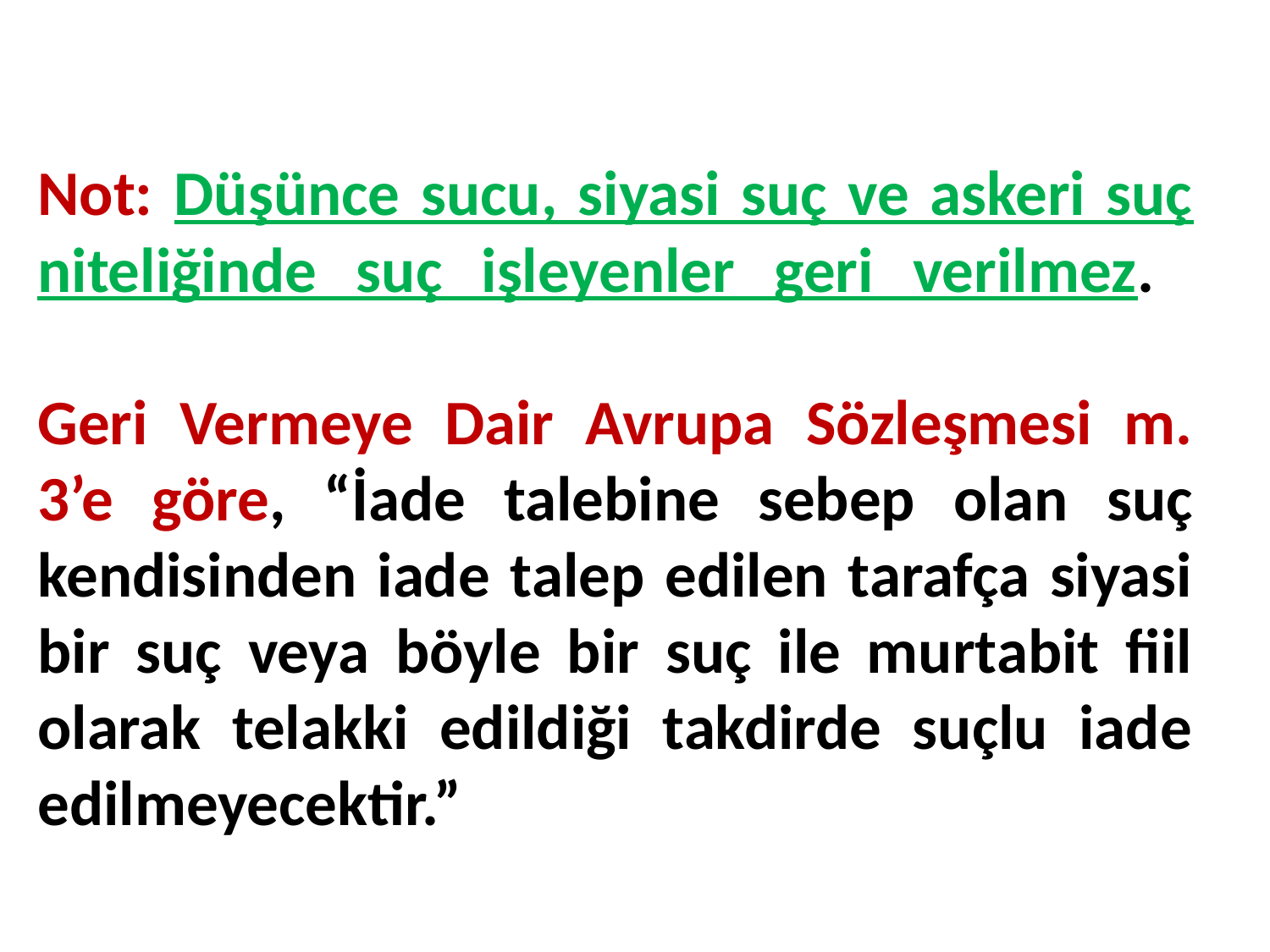

# Not: Düşünce sucu, siyasi suç ve askeri suç niteliğinde suç işleyenler geri verilmez. Geri Vermeye Dair Avrupa Sözleşmesi m. 3’e göre, “İade talebine sebep olan suç kendisinden iade talep edilen tarafça siyasi bir suç veya böyle bir suç ile murtabit fiil olarak telakki edildiği takdirde suçlu iade edilmeyecektir.”